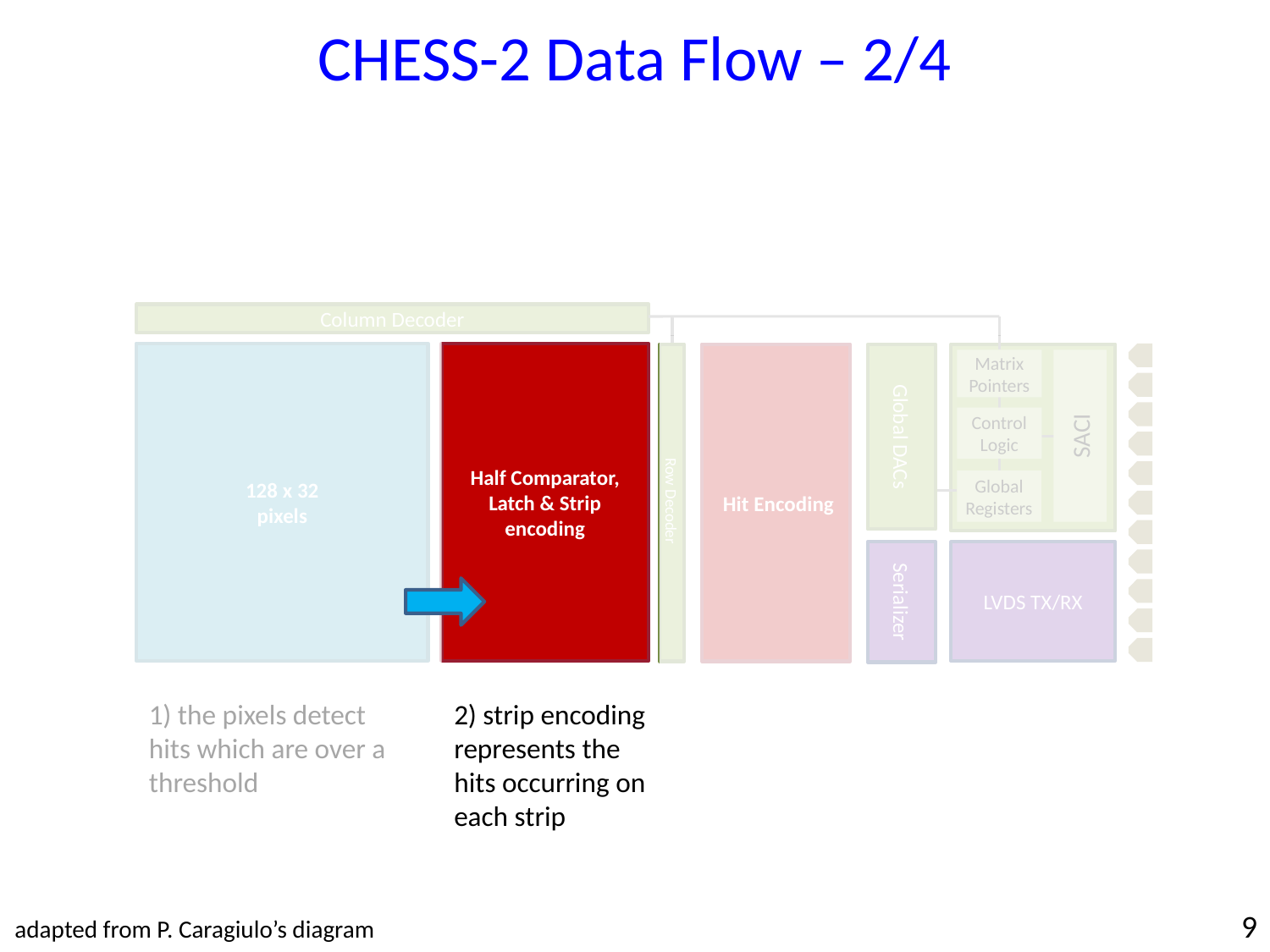

CHESS-2 Data Flow – 2/4

Column Decoder
128 x 32
pixels
Half Comparator,
Latch & Strip encoding

 Hit Encoding

Matrix
Pointers
SACI
Control Logic
Global Registers
Global DACs
Row Decoder
Serializer
LVDS TX/RX

1) the pixels detect hits which are over a threshold
2) strip encoding represents the hits occurring on each strip
9
adapted from P. Caragiulo’s diagram